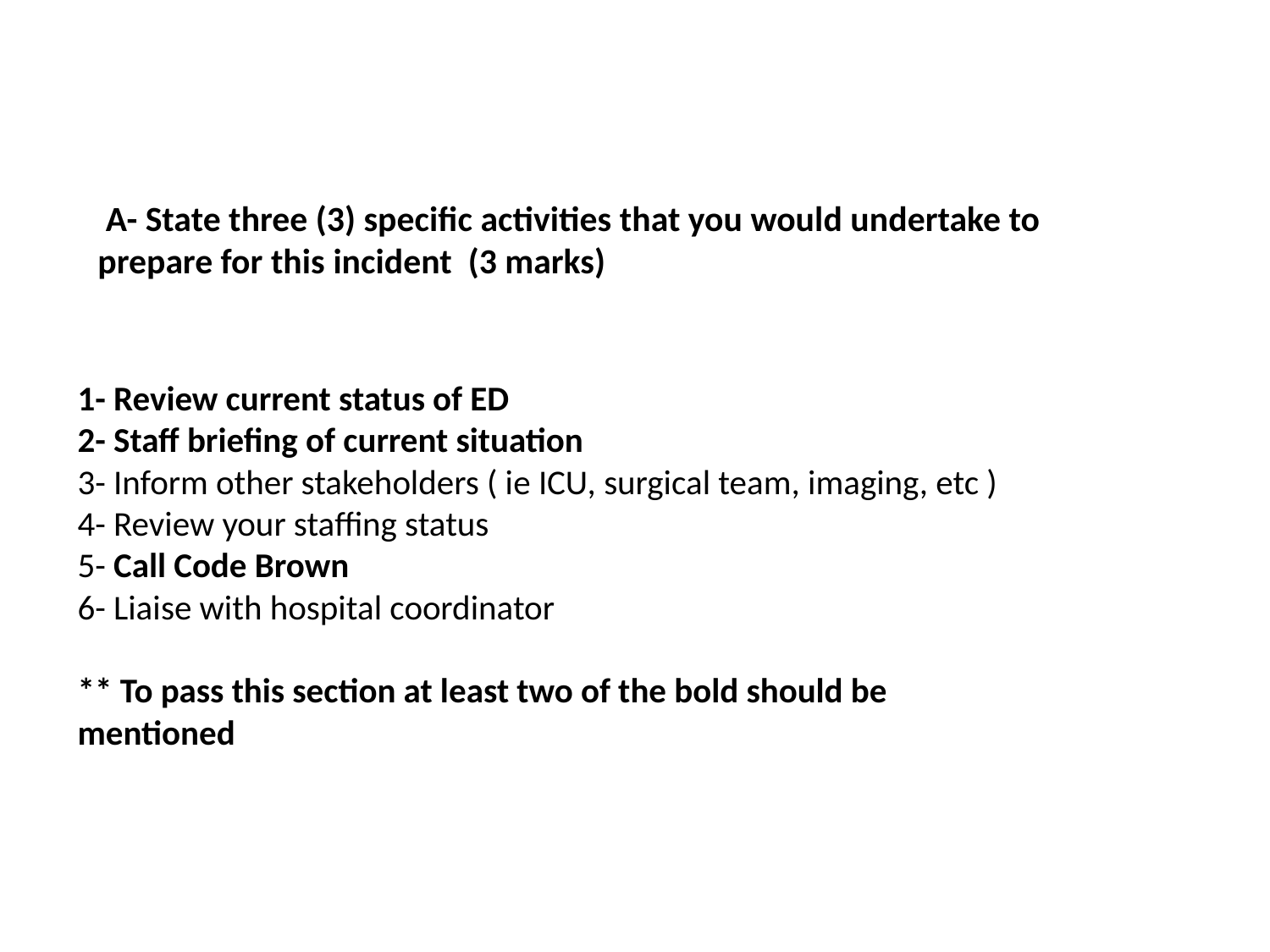

# A- State three (3) specific activities that you would undertake to prepare for this incident  (3 marks)

1- Review current status of ED
2- Staff briefing of current situation
3- Inform other stakeholders ( ie ICU, surgical team, imaging, etc )
4- Review your staffing status
5- Call Code Brown
6- Liaise with hospital coordinator
** To pass this section at least two of the bold should be mentioned